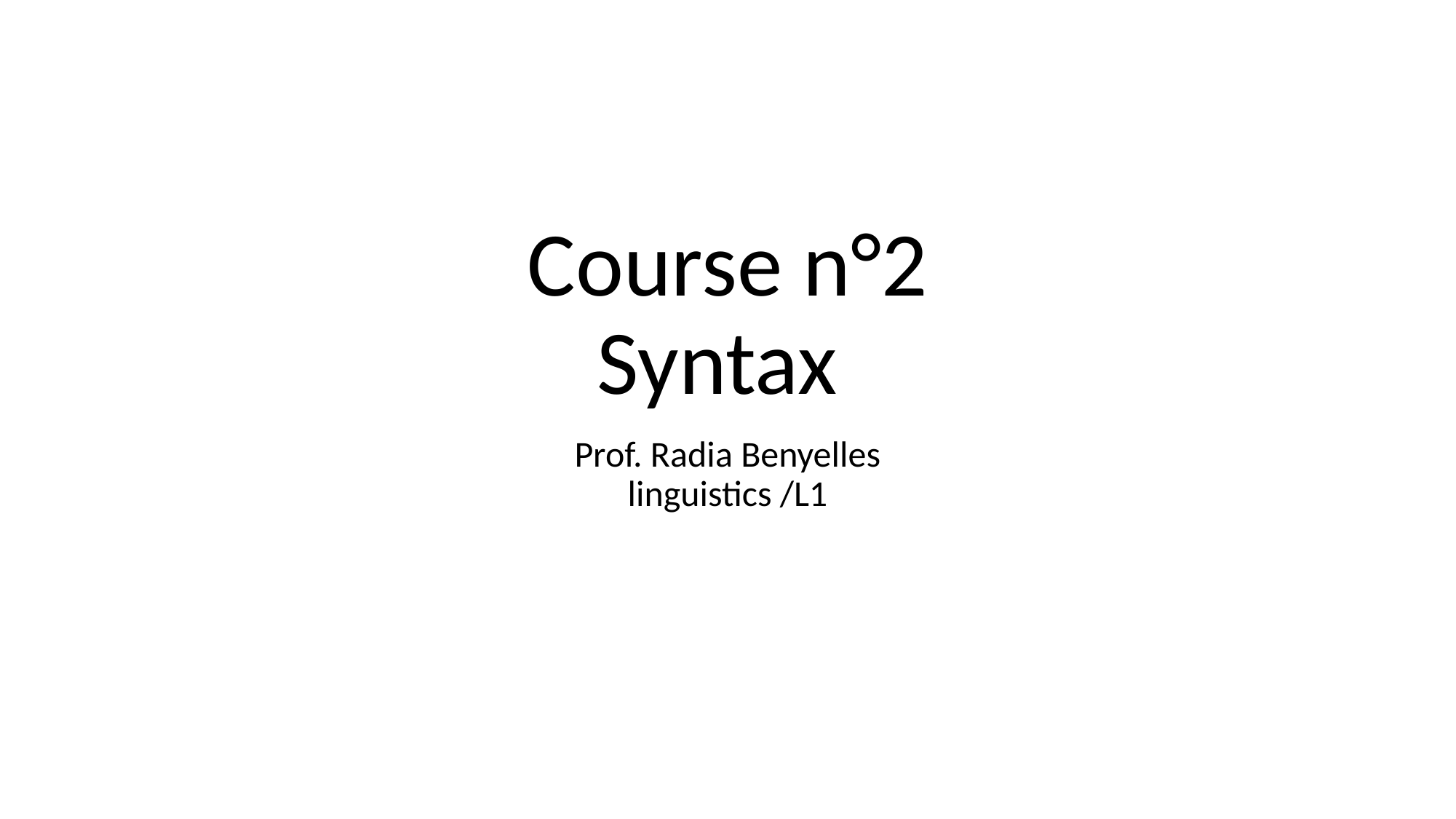

# Course n°2 Syntax
Prof. Radia Benyelles
linguistics /L1